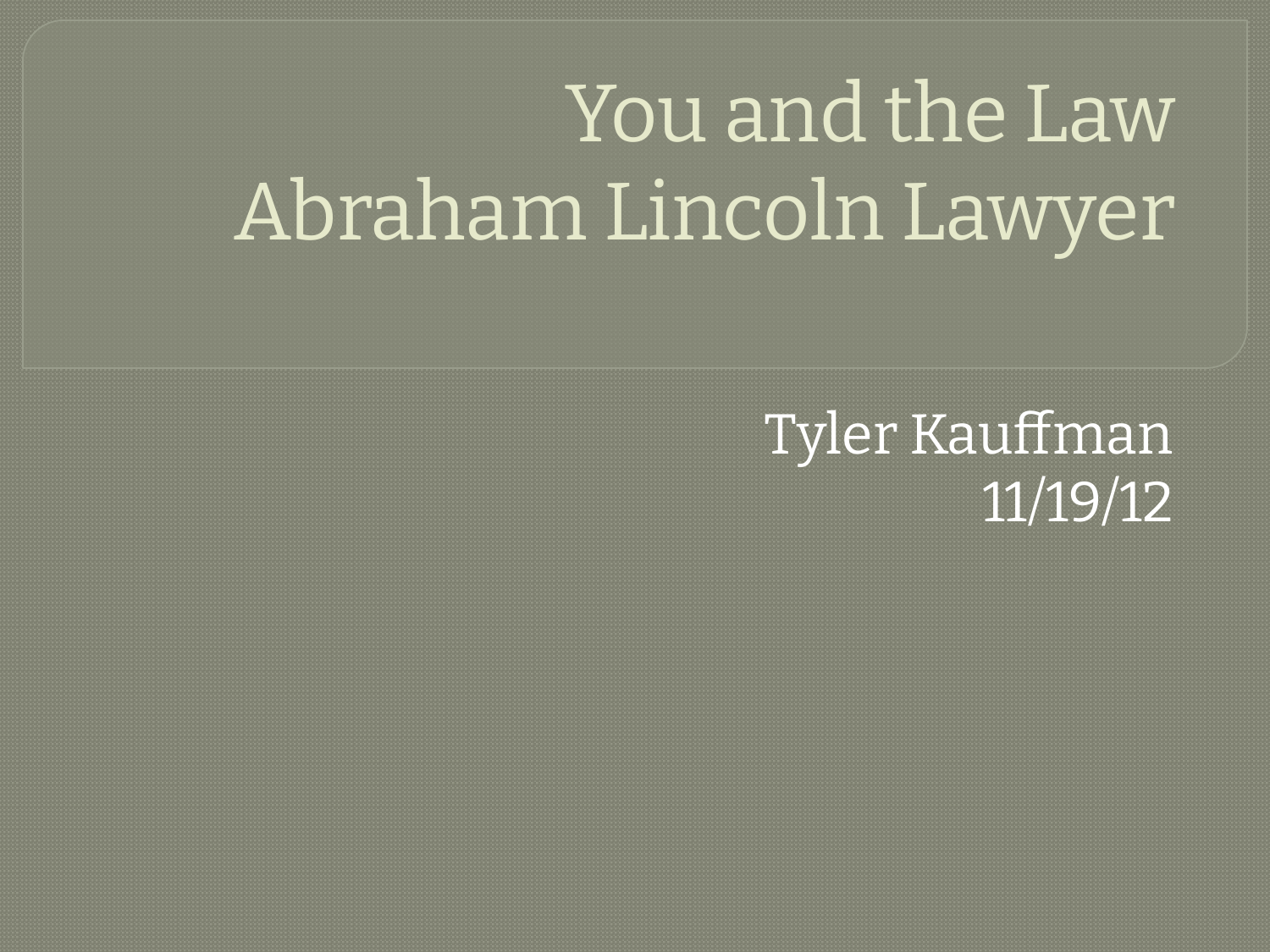

# You and the Law Abraham Lincoln Lawyer
Tyler Kauffman
11/19/12